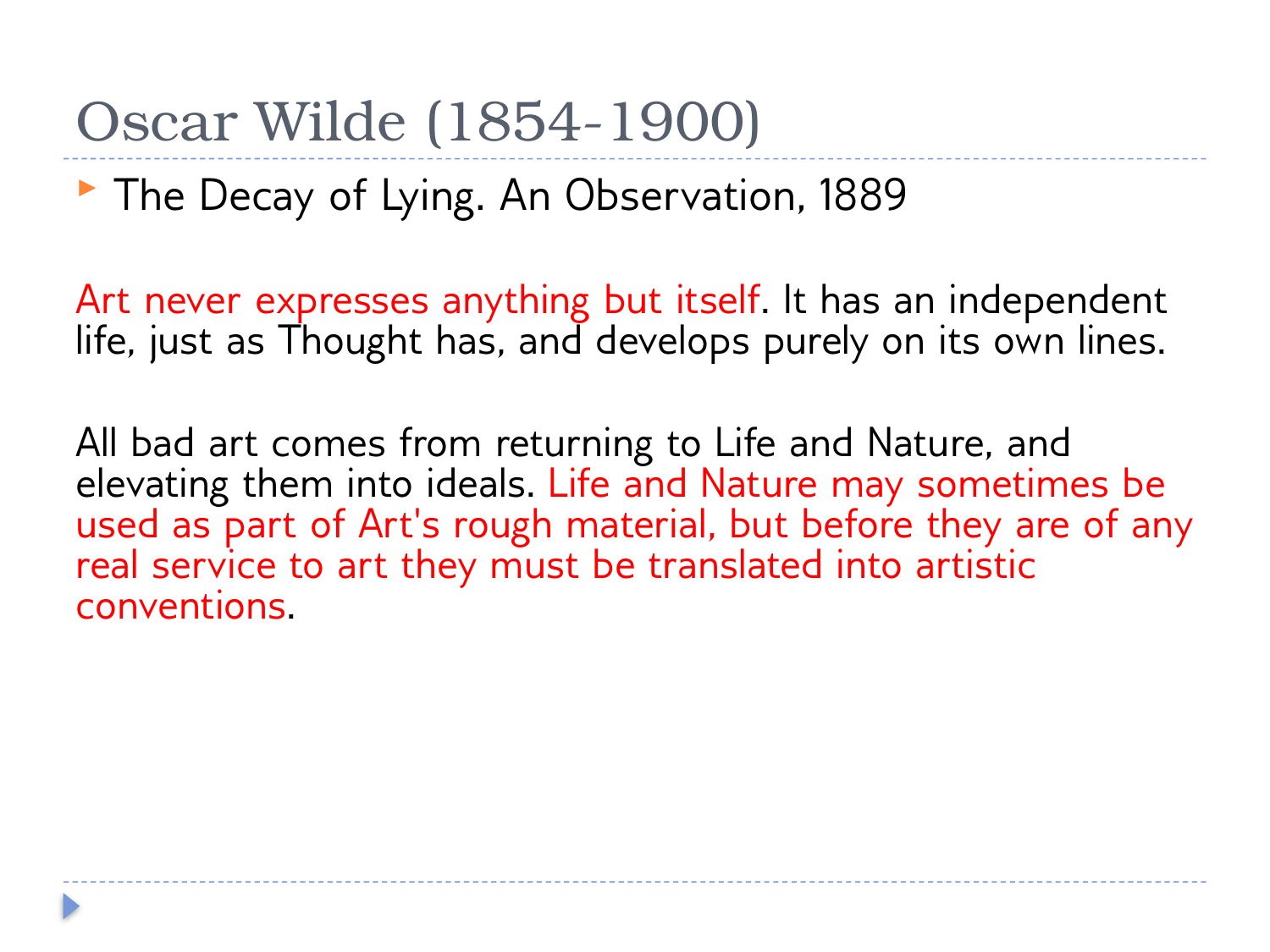

# Oscar Wilde (1854-1900)
The Decay of Lying. An Observation, 1889

Art never expresses anything but itself. It has an independent life, just as Thought has, and develops purely on its own lines.

All bad art comes from returning to Life and Nature, and elevating them into ideals. Life and Nature may sometimes be used as part of Art's rough material, but before they are of any real service to art they must be translated into artistic conventions.